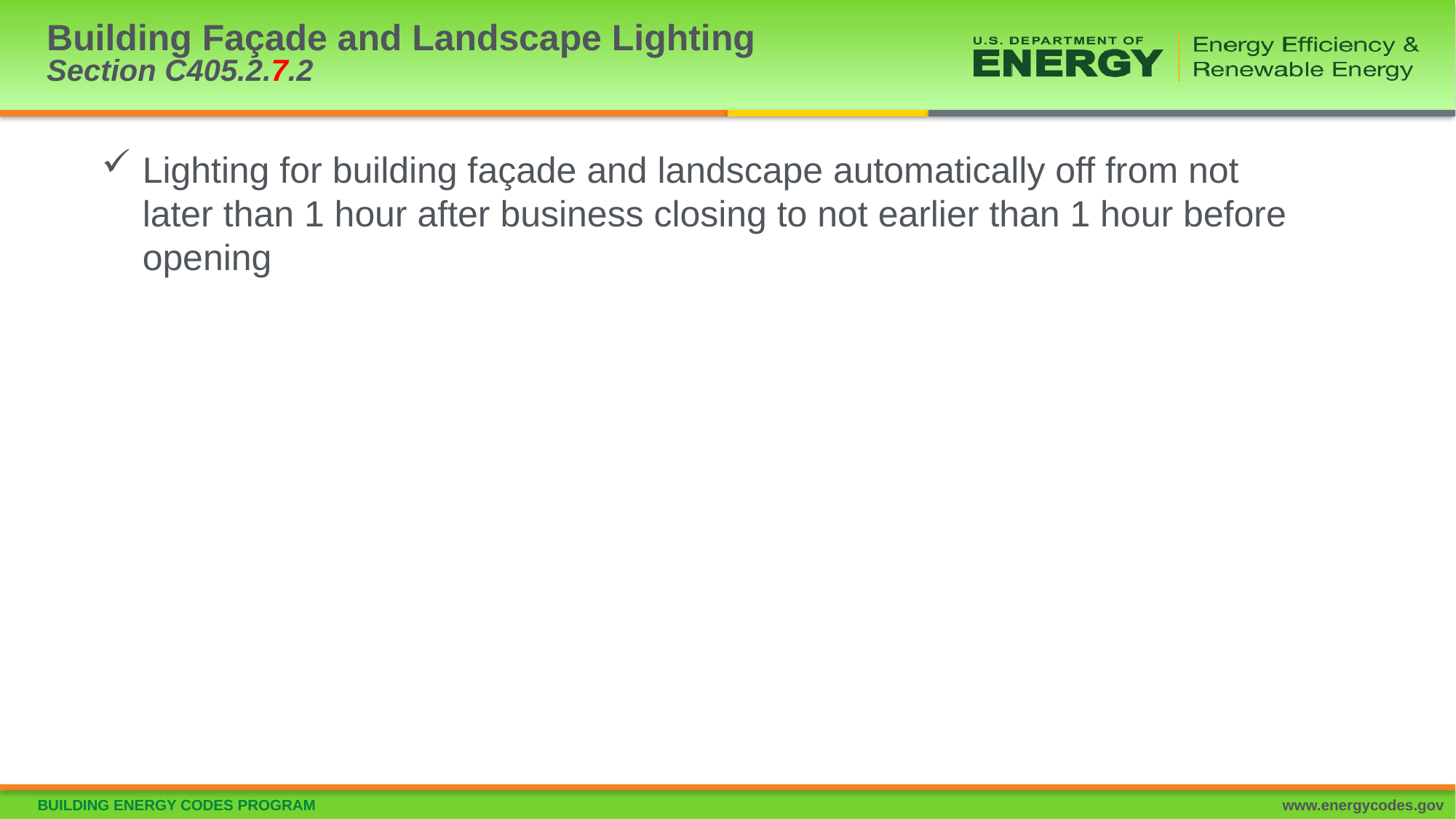

# Building Façade and Landscape Lighting Section C405.2.7.2
Lighting for building façade and landscape automatically off from not later than 1 hour after business closing to not earlier than 1 hour before opening